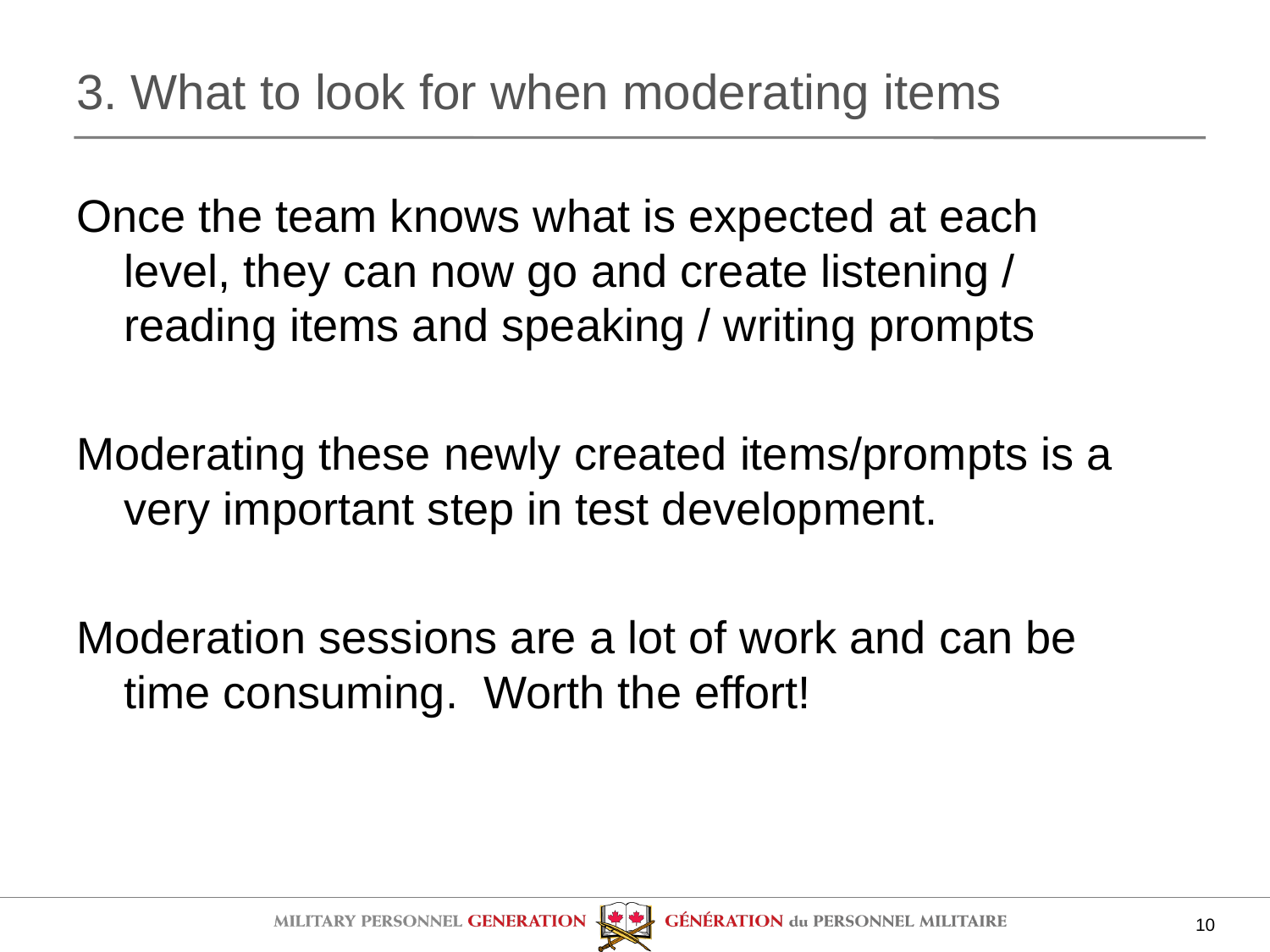

# 3. What to look for when moderating items
Once the team knows what is expected at each level, they can now go and create listening / reading items and speaking / writing prompts

Moderating these newly created items/prompts is a very important step in test development.

Moderation sessions are a lot of work and can be time consuming.  Worth the effort!

10